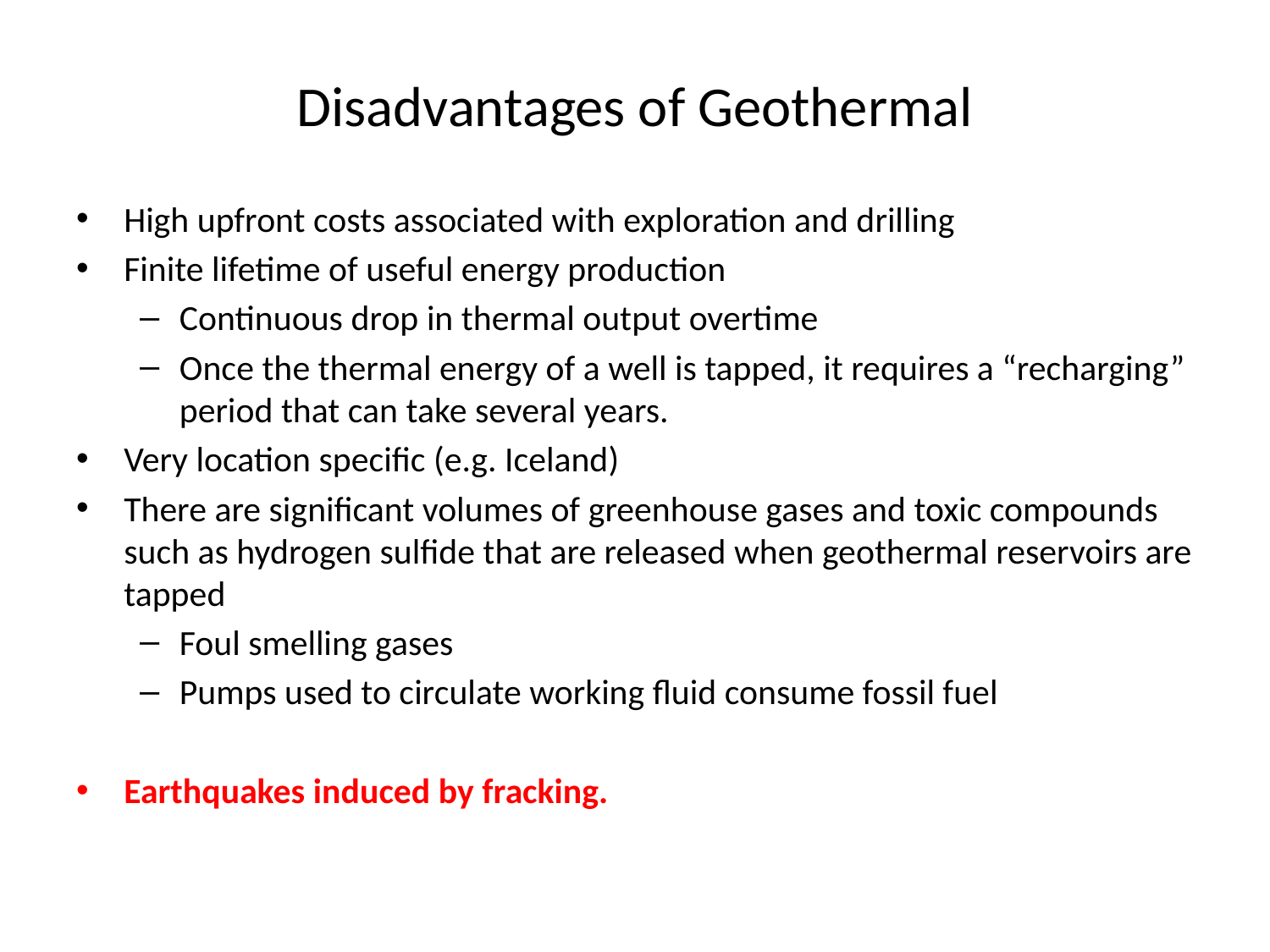

# Disadvantages of Geothermal
High upfront costs associated with exploration and drilling
Finite lifetime of useful energy production
Continuous drop in thermal output overtime
Once the thermal energy of a well is tapped, it requires a “recharging” period that can take several years.
Very location specific (e.g. Iceland)
There are significant volumes of greenhouse gases and toxic compounds such as hydrogen sulfide that are released when geothermal reservoirs are tapped
Foul smelling gases
Pumps used to circulate working fluid consume fossil fuel

Earthquakes induced by fracking.